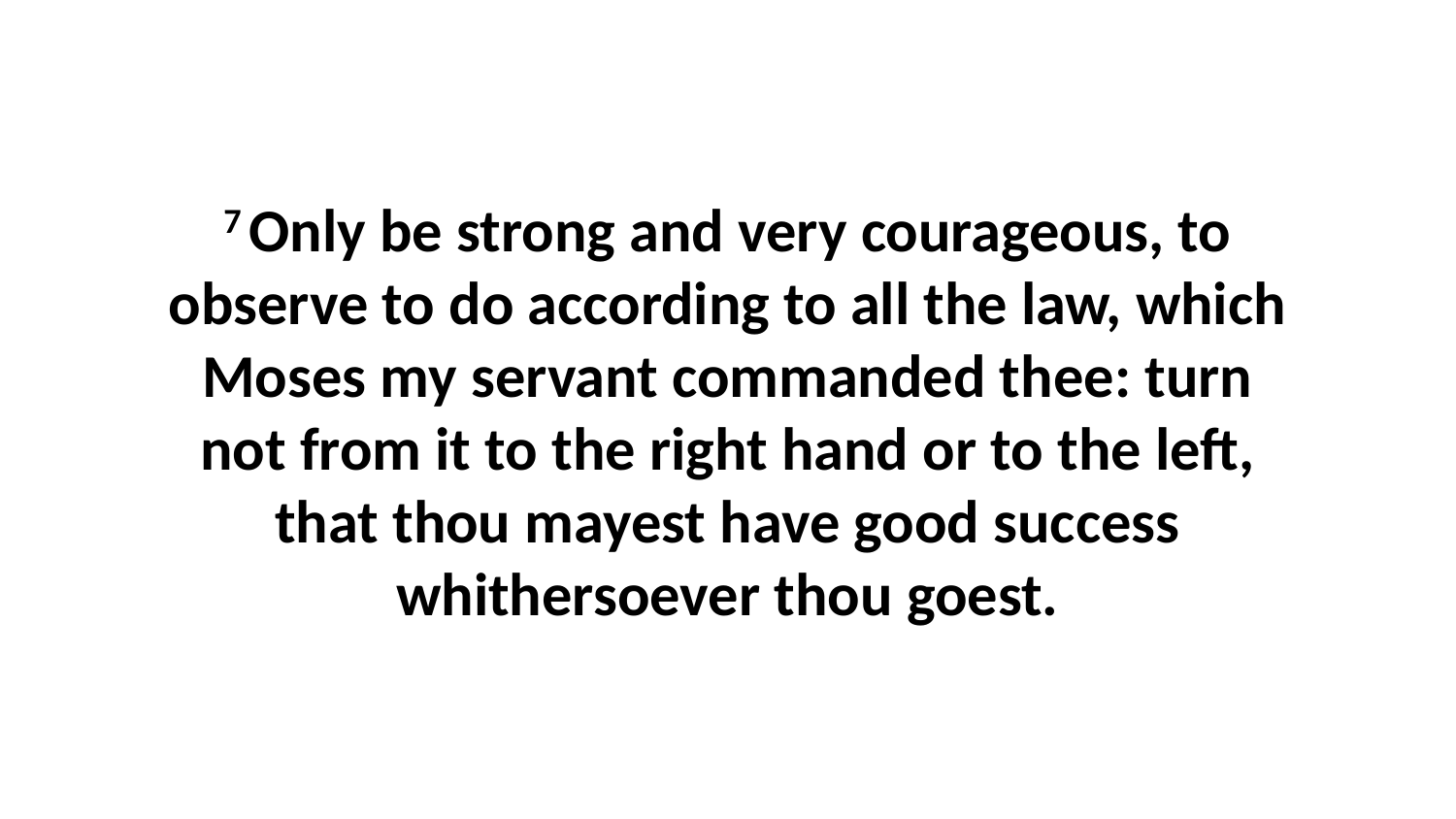

7 Only be strong and very courageous, to observe to do according to all the law, which Moses my servant commanded thee: turn not from it to the right hand or to the left, that thou mayest have good success whithersoever thou goest.